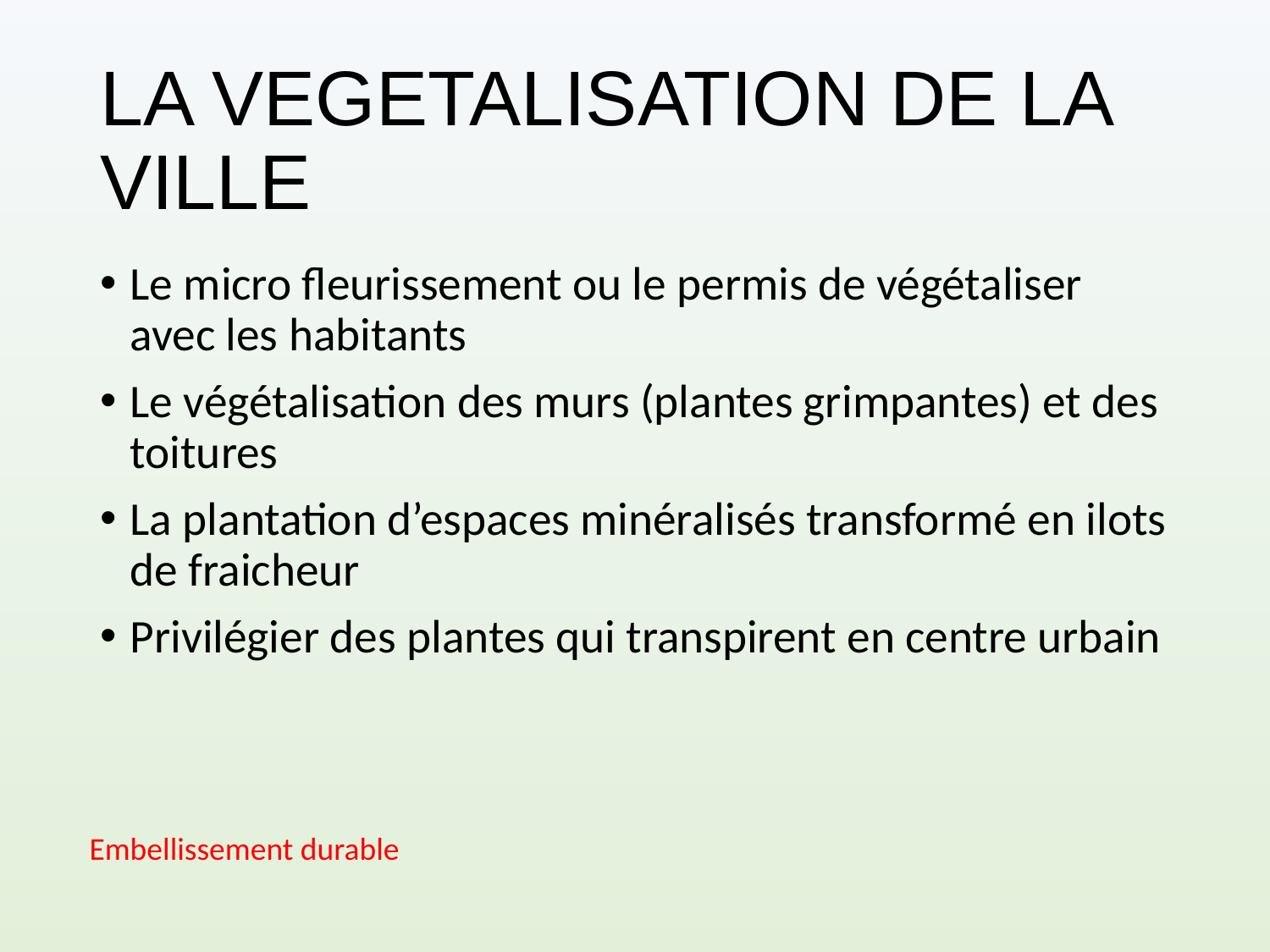

# LA VEGETALISATION DE LA VILLE
Le micro fleurissement ou le permis de végétaliser avec les habitants
Le végétalisation des murs (plantes grimpantes) et des toitures
La plantation d’espaces minéralisés transformé en ilots de fraicheur
Privilégier des plantes qui transpirent en centre urbain
Embellissement durable